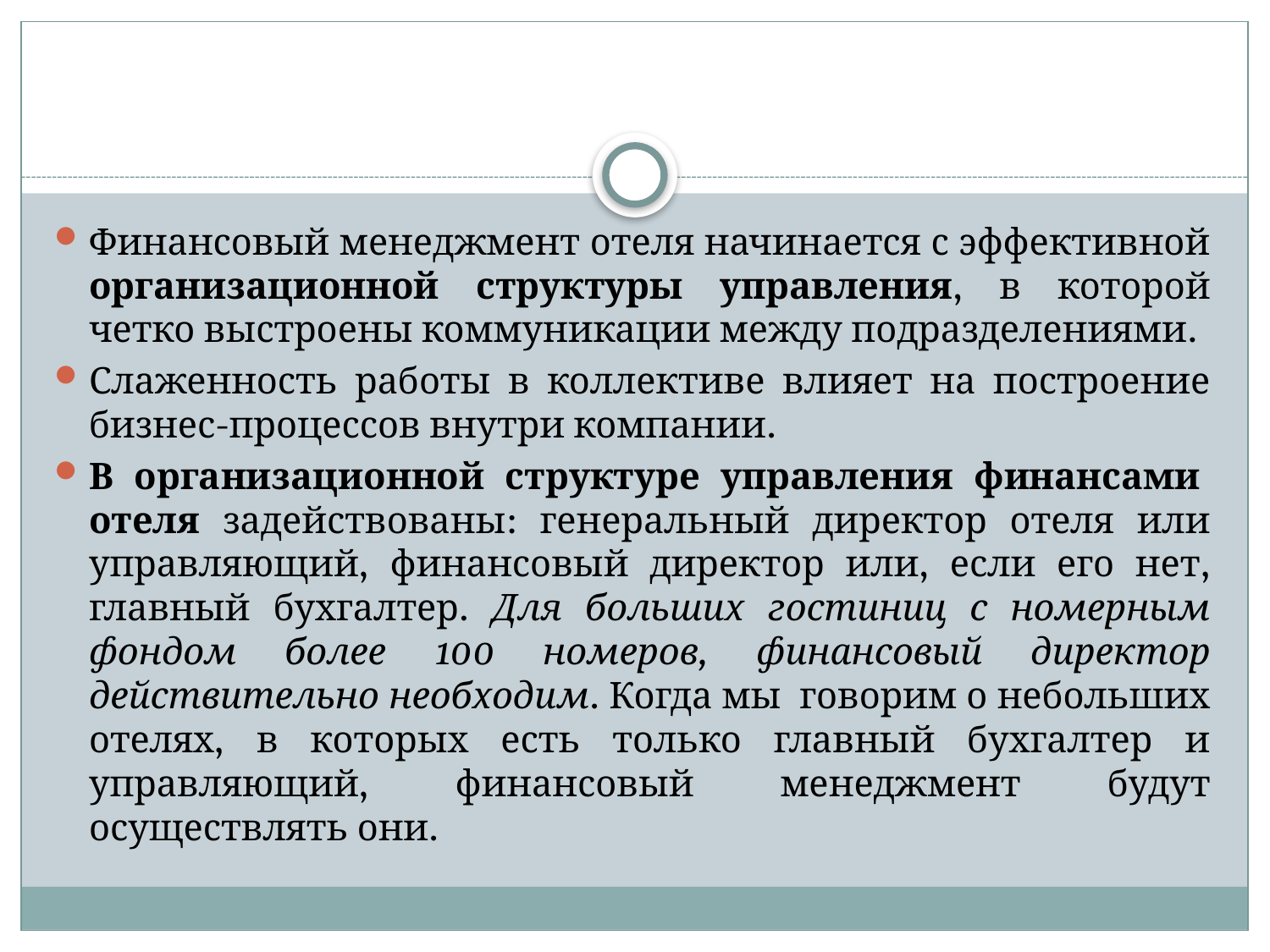

#
Финансовый менеджмент отеля начинается с эффективной организационной структуры управления, в которой четко выстроены коммуникации между подразделениями.
Слаженность работы в коллективе влияет на построение бизнес-процессов внутри компании.
В организационной структуре управления финансами  отеля задействованы: генеральный директор отеля или управляющий, финансовый директор или, если его нет, главный бухгалтер. Для больших гостиниц с номерным фондом более 100 номеров, финансовый директор действительно необходим. Когда мы  говорим о небольших отелях, в которых есть только главный бухгалтер и управляющий, финансовый менеджмент будут осуществлять они.